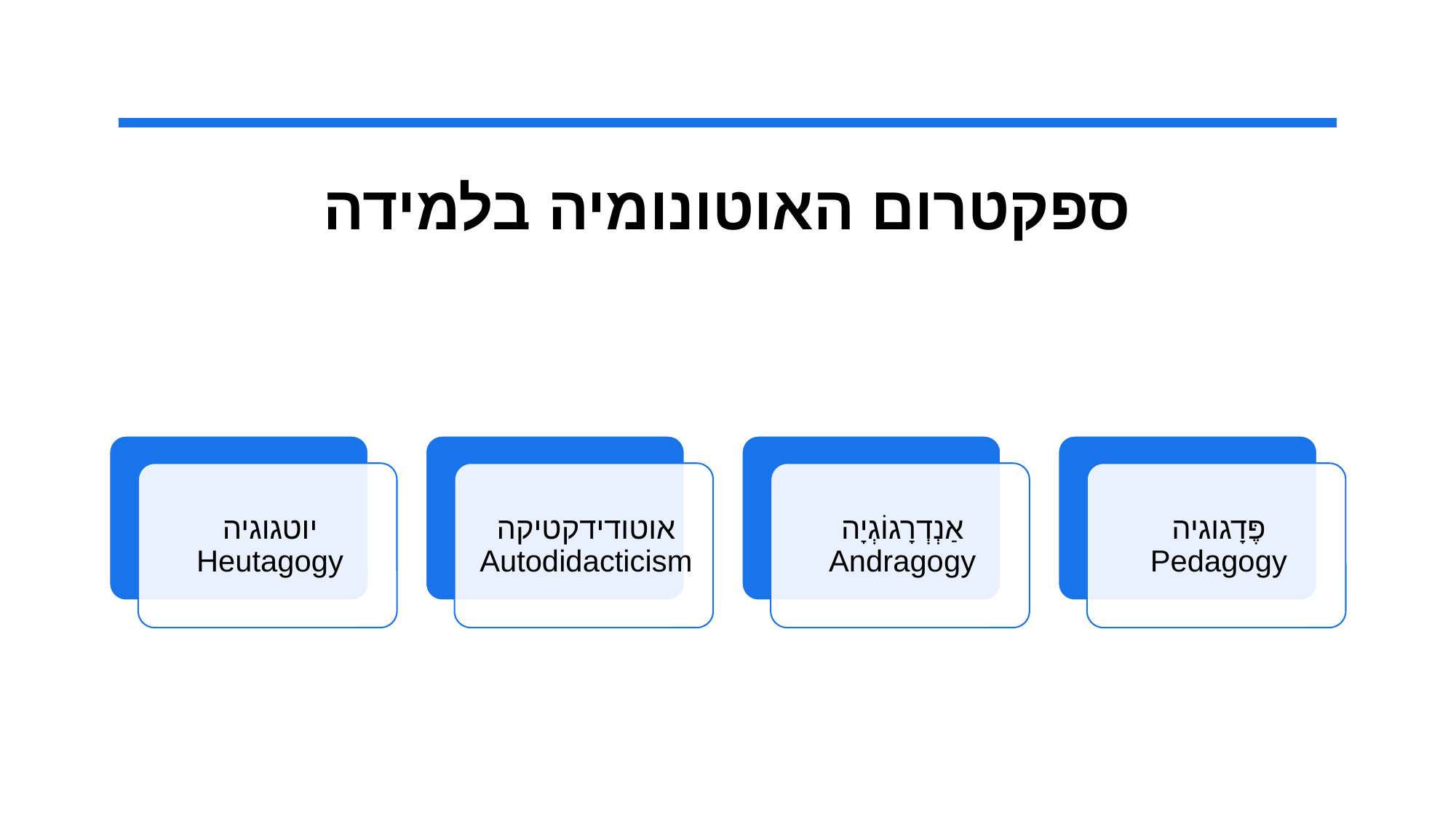

# ספקטרום האוטונומיה בלמידה
פֶּדָגוגיה Pedagogy
אַנְדְרָגוֹגְיָה Andragogy
אוטודידקטיקה Autodidacticism
יוטגוגיה Heutagogy